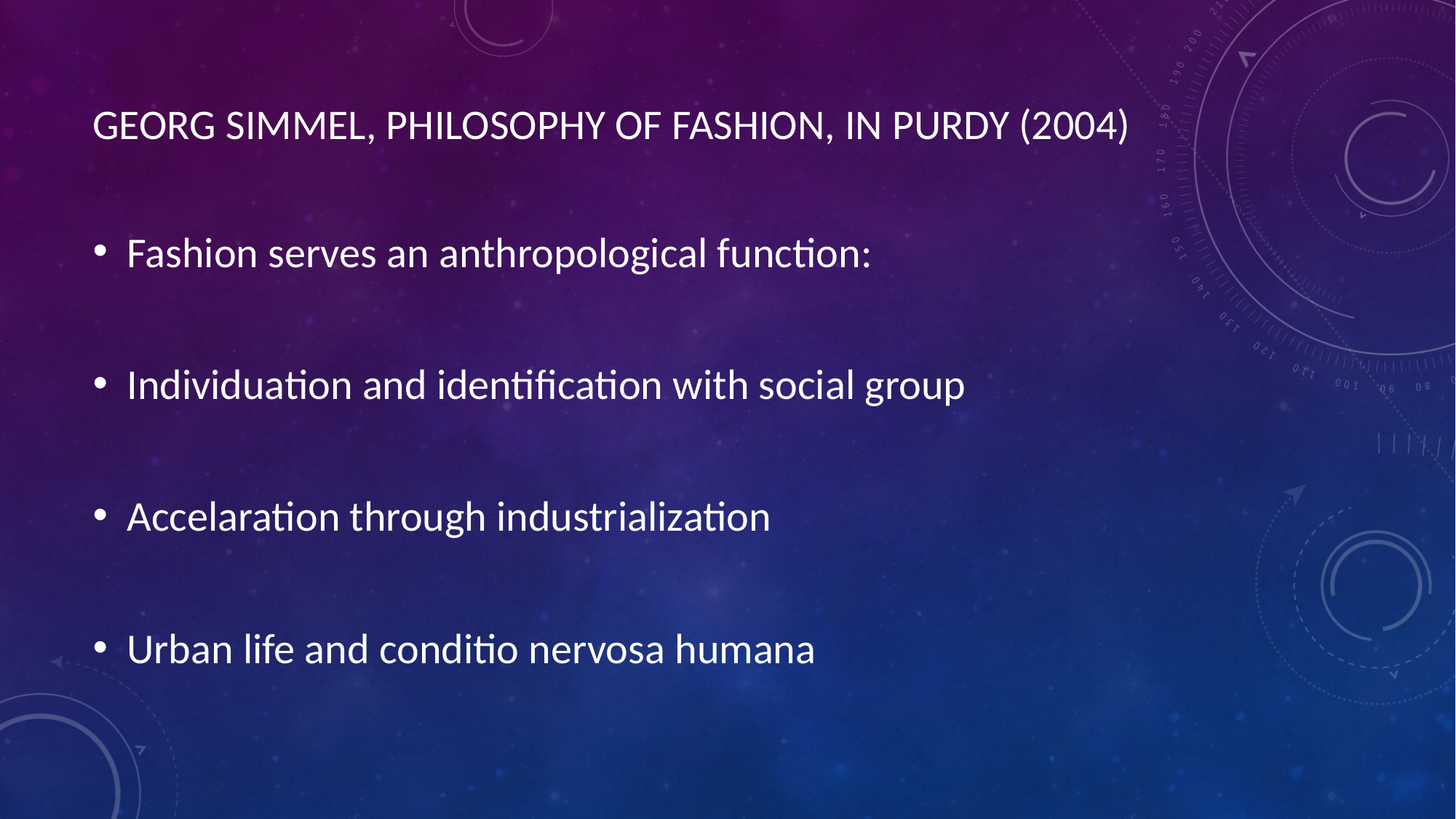

# Georg Simmel, Philosophy of Fashion, in Purdy (2004)
Fashion serves an anthropological function:

Individuation and identification with social group

Accelaration through industrialization

Urban life and conditio nervosa humana